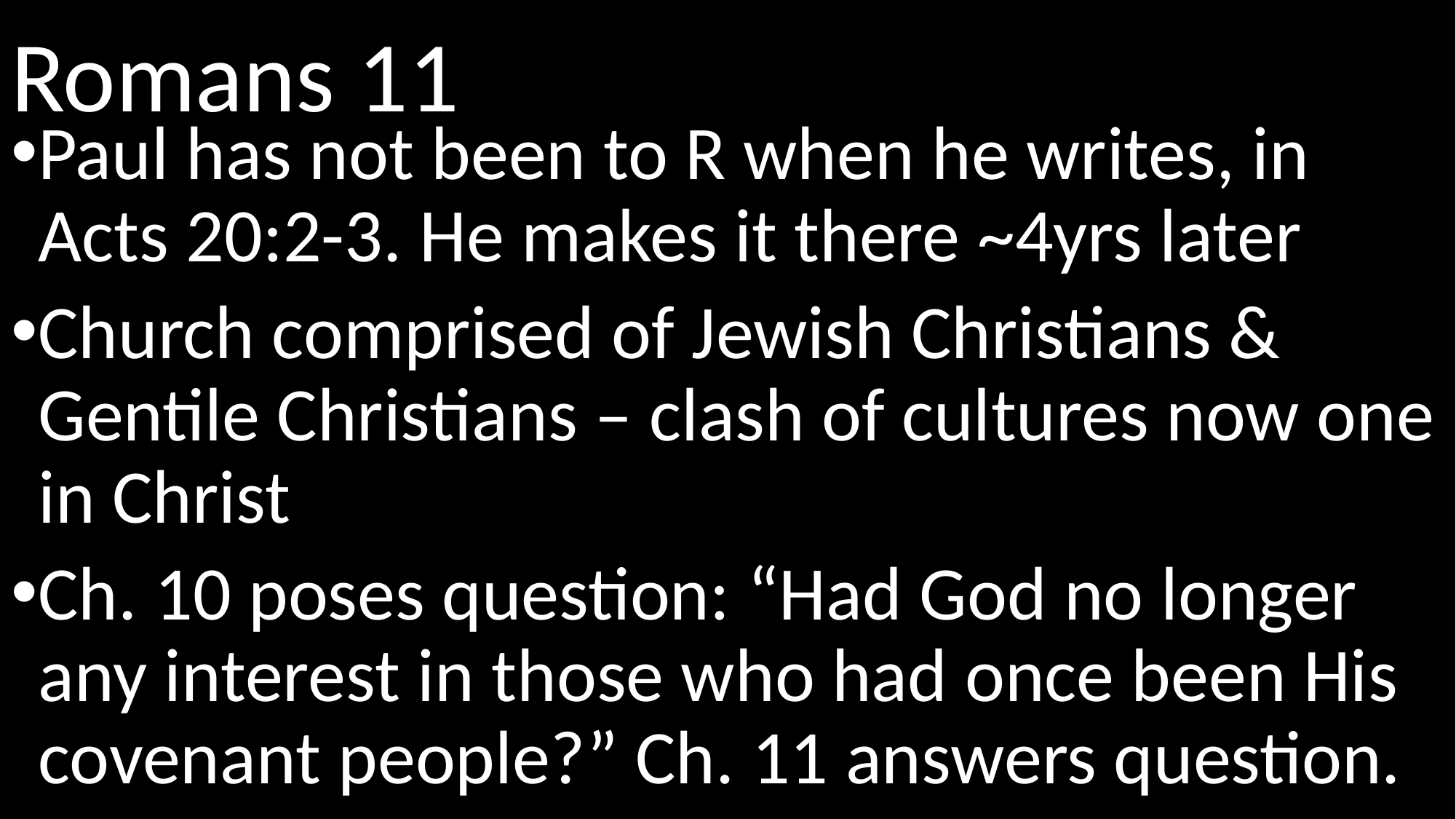

# Romans 11
Paul has not been to R when he writes, in Acts 20:2-3. He makes it there ~4yrs later
Church comprised of Jewish Christians & Gentile Christians – clash of cultures now one in Christ
Ch. 10 poses question: “Had God no longer any interest in those who had once been His covenant people?” Ch. 11 answers question.